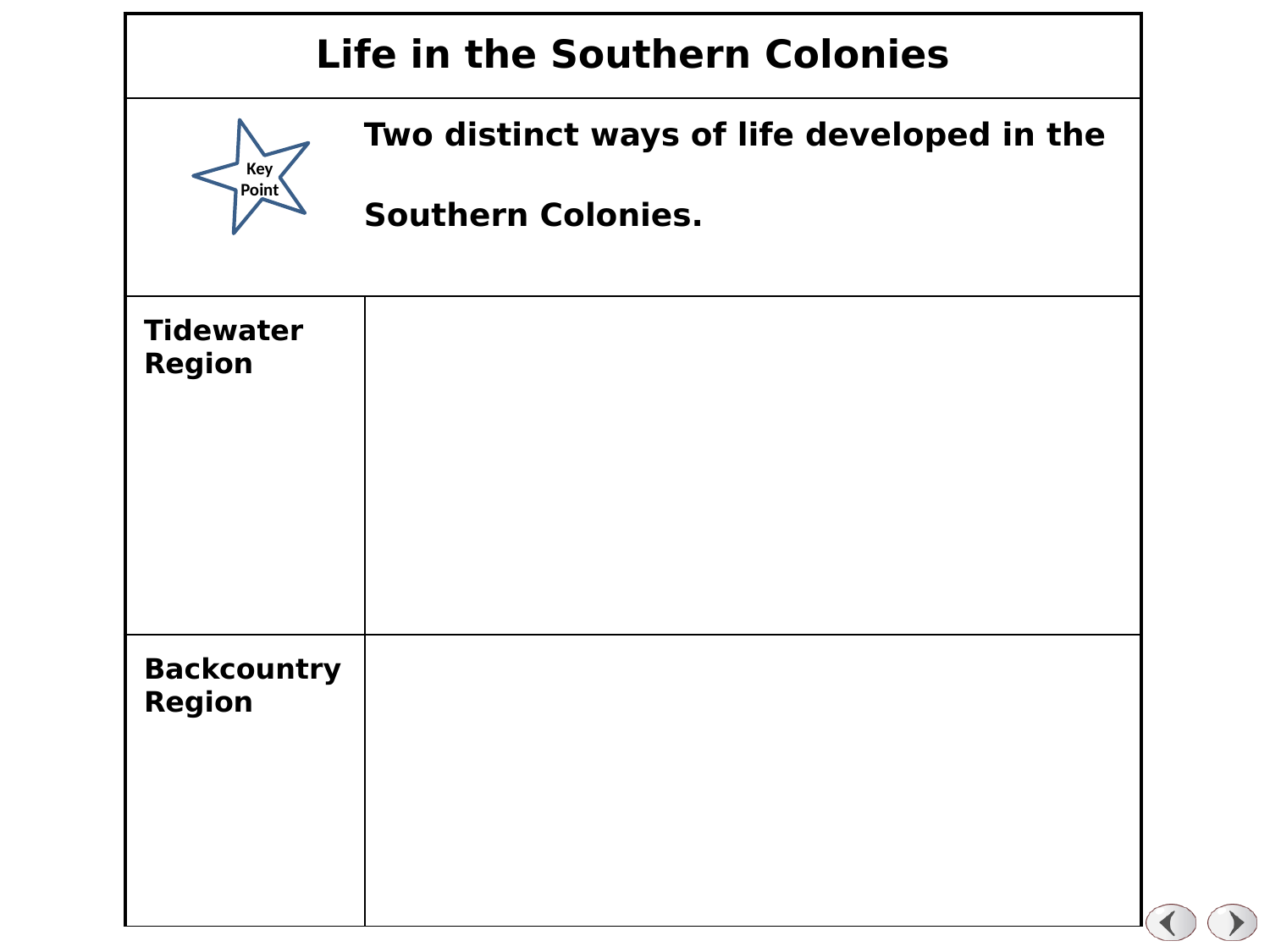

| Life in the Southern Colonies |  |
| --- | --- |
| Two distinct ways of life developed in the Southern Colonies. |  |
| Tidewater Region |  |
| Backcountry Region |  |

Key Point